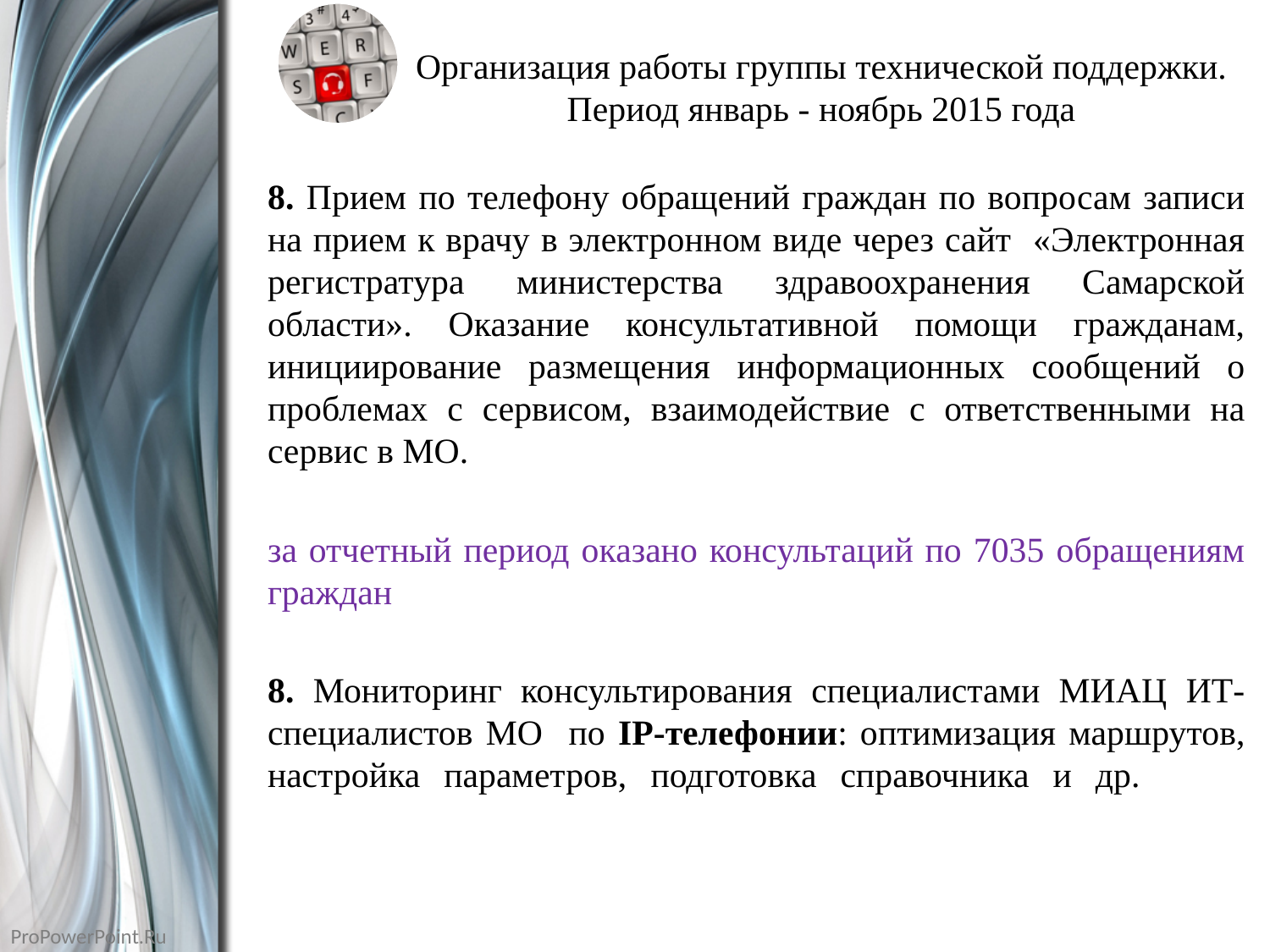

# Организация работы группы технической поддержки. Период январь - ноябрь 2015 года

8. Прием по телефону обращений граждан по вопросам записи на прием к врачу в электронном виде через сайт  «Электронная регистратура министерства здравоохранения Самарской области». Оказание консультативной помощи гражданам, инициирование размещения информационных сообщений о проблемах с сервисом, взаимодействие с ответственными на сервис в МО.

за отчетный период оказано консультаций по 7035 обращениям граждан

8. Мониторинг консультирования специалистами МИАЦ ИТ-специалистов МО  по IP-телефонии: оптимизация маршрутов, настройка параметров, подготовка справочника и др.